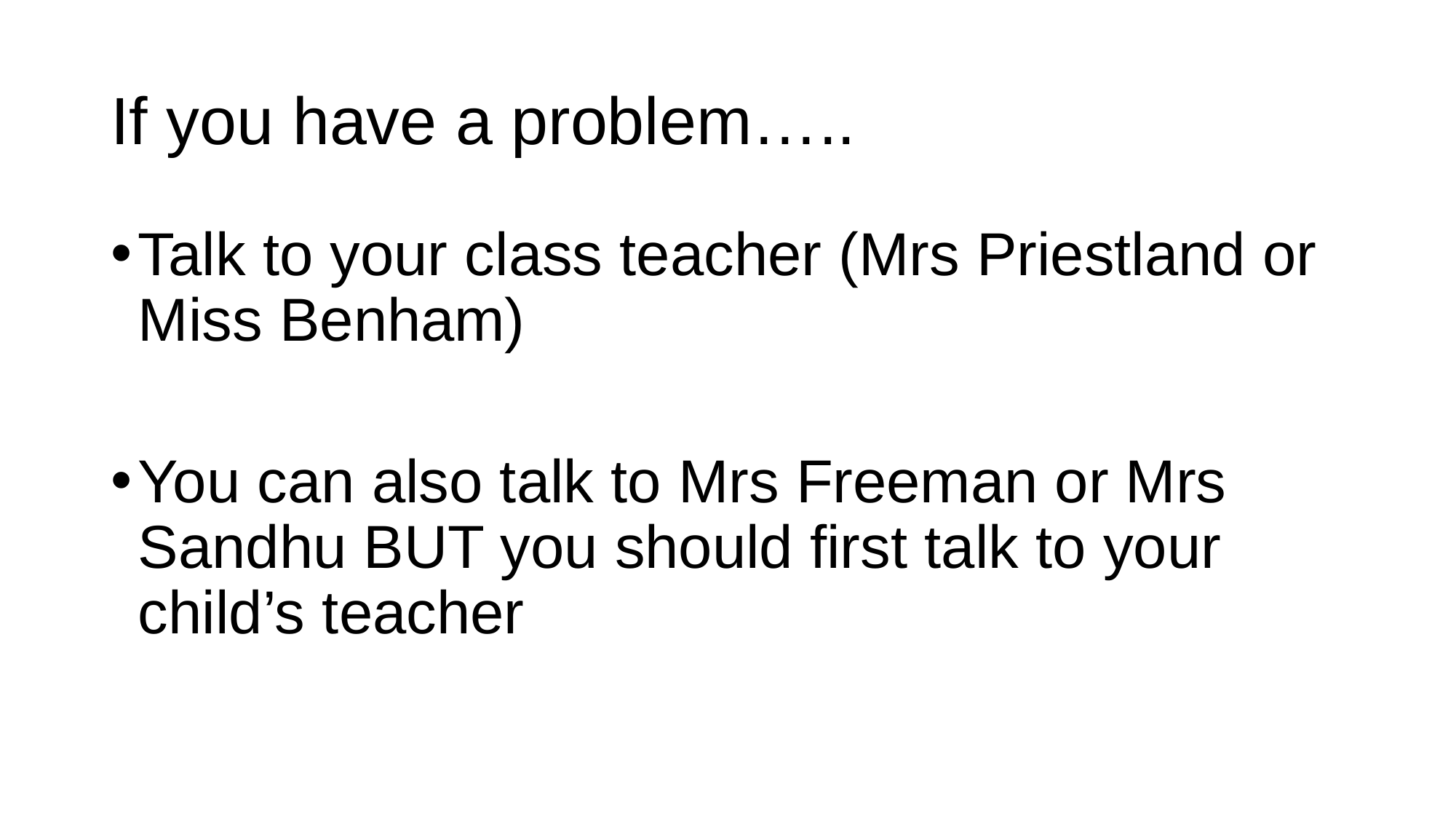

# If you have a problem…..
Talk to your class teacher (Mrs Priestland or Miss Benham)

You can also talk to Mrs Freeman or Mrs Sandhu BUT you should first talk to your child’s teacher